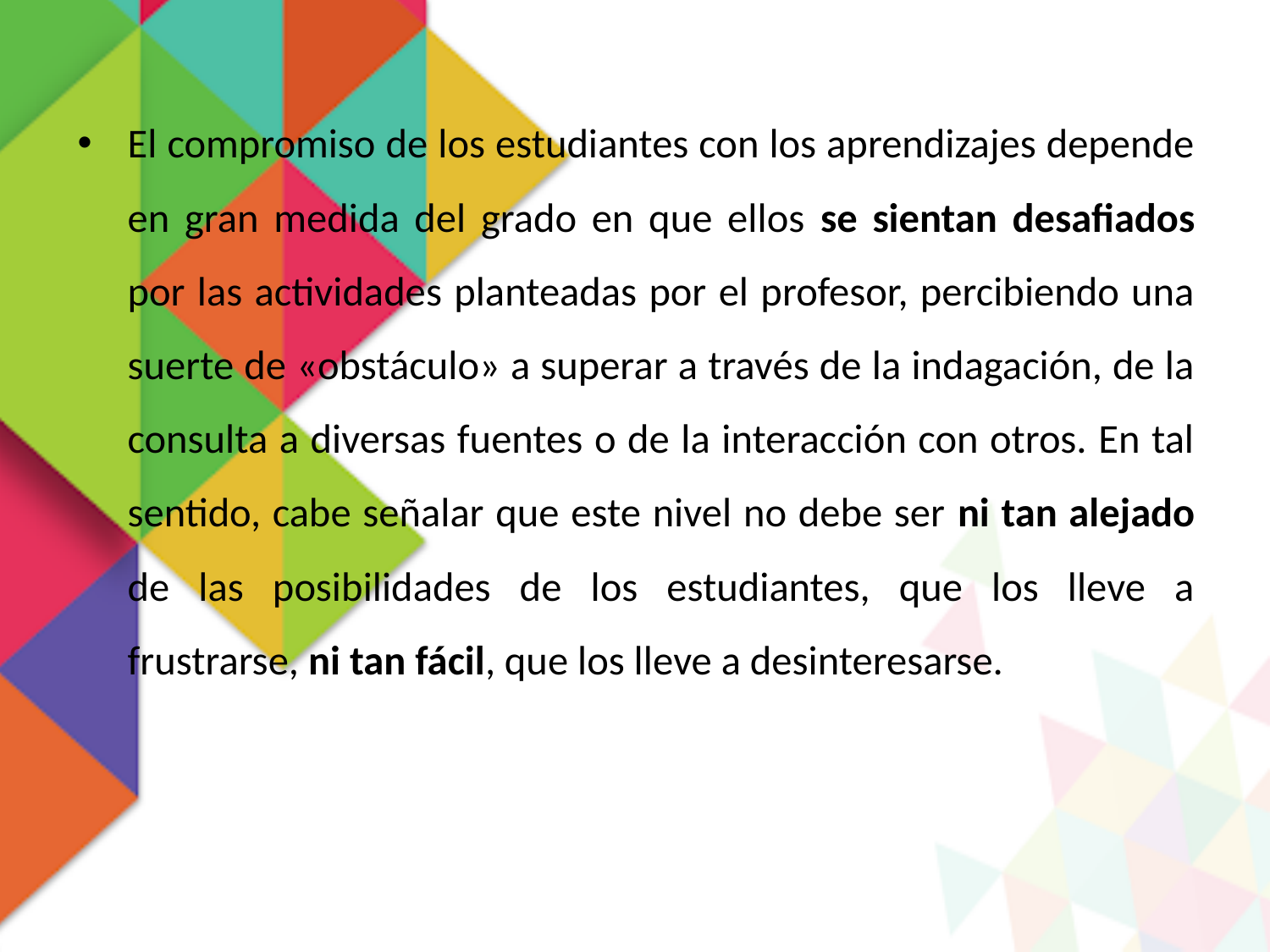

El compromiso de los estudiantes con los aprendizajes depende en gran medida del grado en que ellos se sientan desafiados por las actividades planteadas por el profesor, percibiendo una suerte de «obstáculo» a superar a través de la indagación, de la consulta a diversas fuentes o de la interacción con otros. En tal sentido, cabe señalar que este nivel no debe ser ni tan alejado de las posibilidades de los estudiantes, que los lleve a frustrarse, ni tan fácil, que los lleve a desinteresarse.